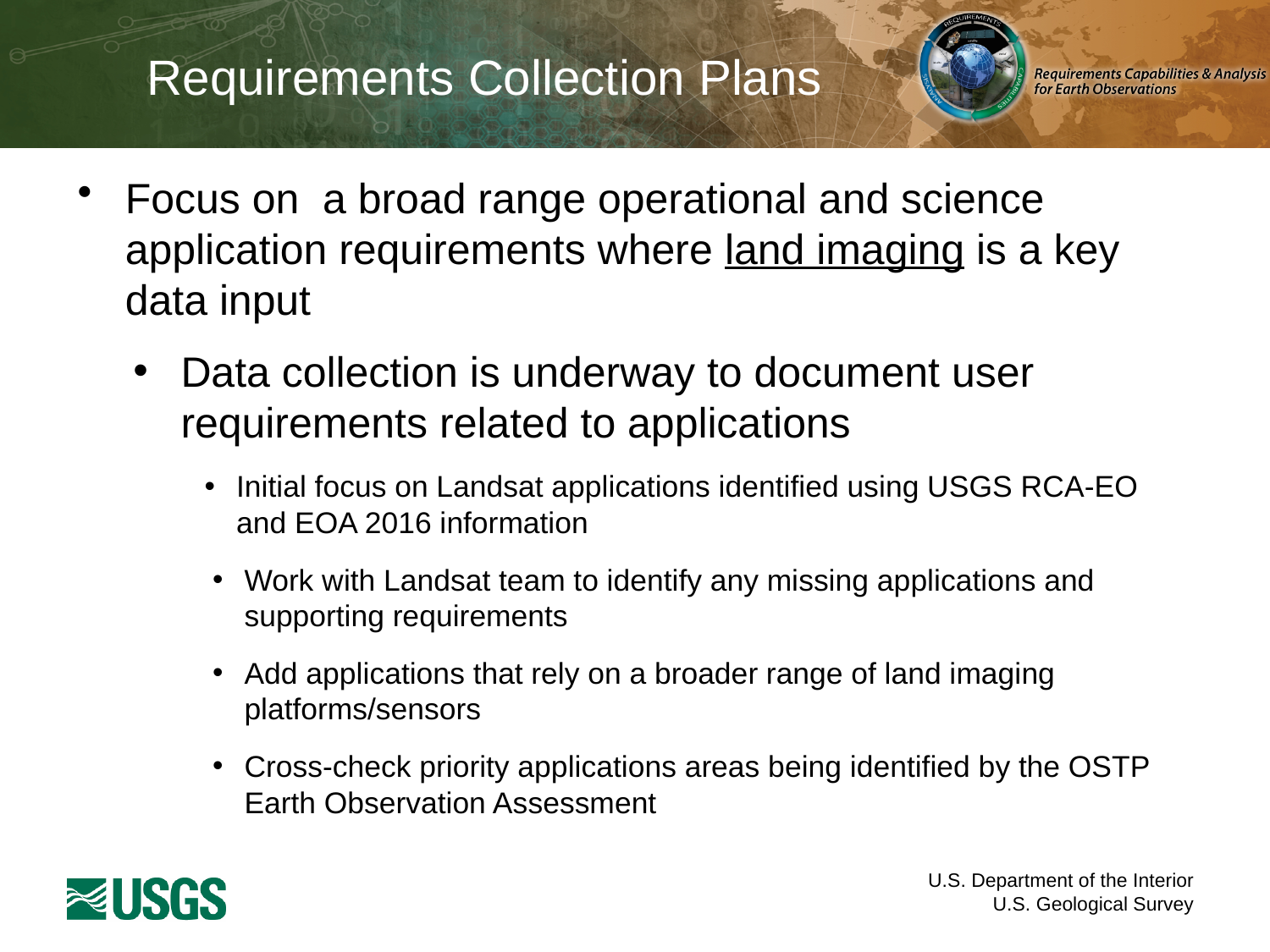

# Requirements Collection Plans
Focus on  a broad range operational and science application requirements where land imaging is a key data input
Data collection is underway to document user requirements related to applications
Initial focus on Landsat applications identified using USGS RCA-EO and EOA 2016 information
Work with Landsat team to identify any missing applications and supporting requirements
Add applications that rely on a broader range of land imaging platforms/sensors
Cross-check priority applications areas being identified by the OSTP Earth Observation Assessment